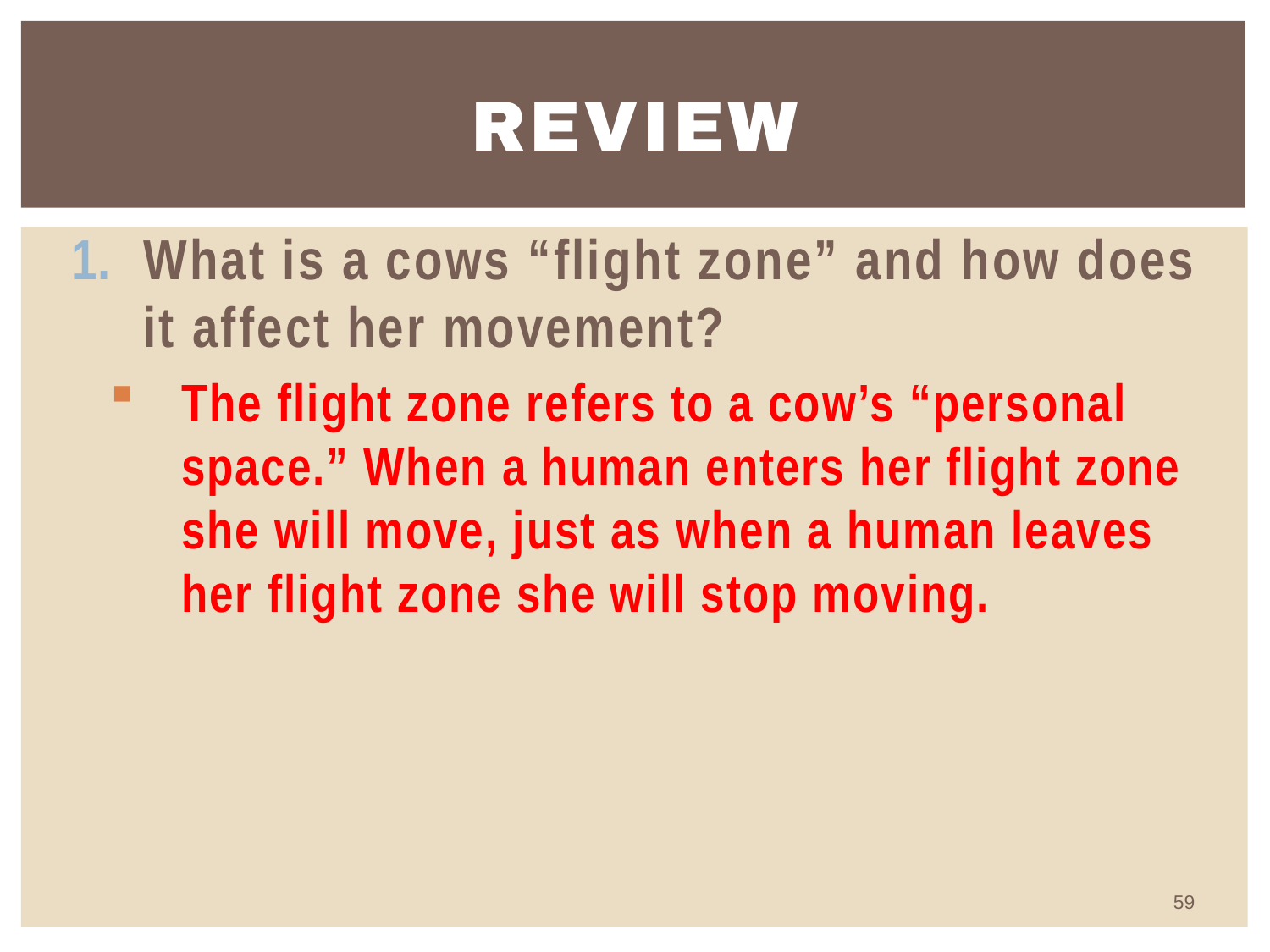

# Review
What is a cows “flight zone” and how does it affect her movement?
The flight zone refers to a cow’s “personal space.” When a human enters her flight zone she will move, just as when a human leaves her flight zone she will stop moving.
59